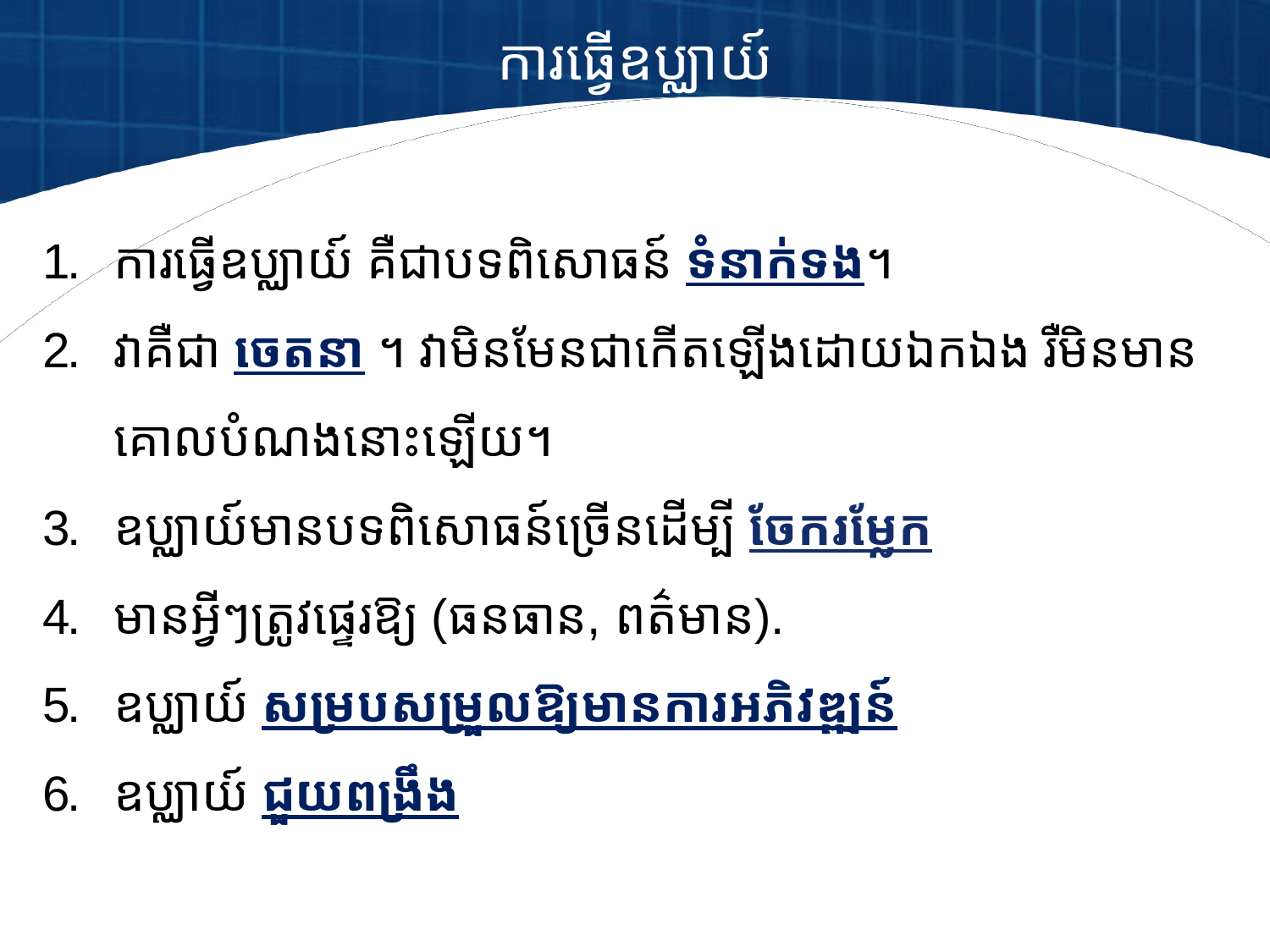

ការធ្វើឧប្ឈាយ៍
ការធ្វើឧប្ឈាយ៍ គឺជាបទពិសោធន៍ ទំនាក់ទង។
វាគឺជា ចេតនា ។ វាមិនមែនជាកើតឡើងដោយឯក​ឯង រឺមិនមានគោលបំណង​នោះឡើយ។
ឧប្ឈាយ៍មានបទពិសោធន៍ច្រើនដើម្បី ចែករម្លែក
មានអ្វីៗត្រូវផ្ទេរឱ្យ (ធនធាន, ពត៌មាន).
ឧប្ឈាយ៍ សម្របសម្រួលឱ្យមានការអភិវឌ្ឍន៍
ឧប្ឈាយ៍ ​ជួយពង្រឹង